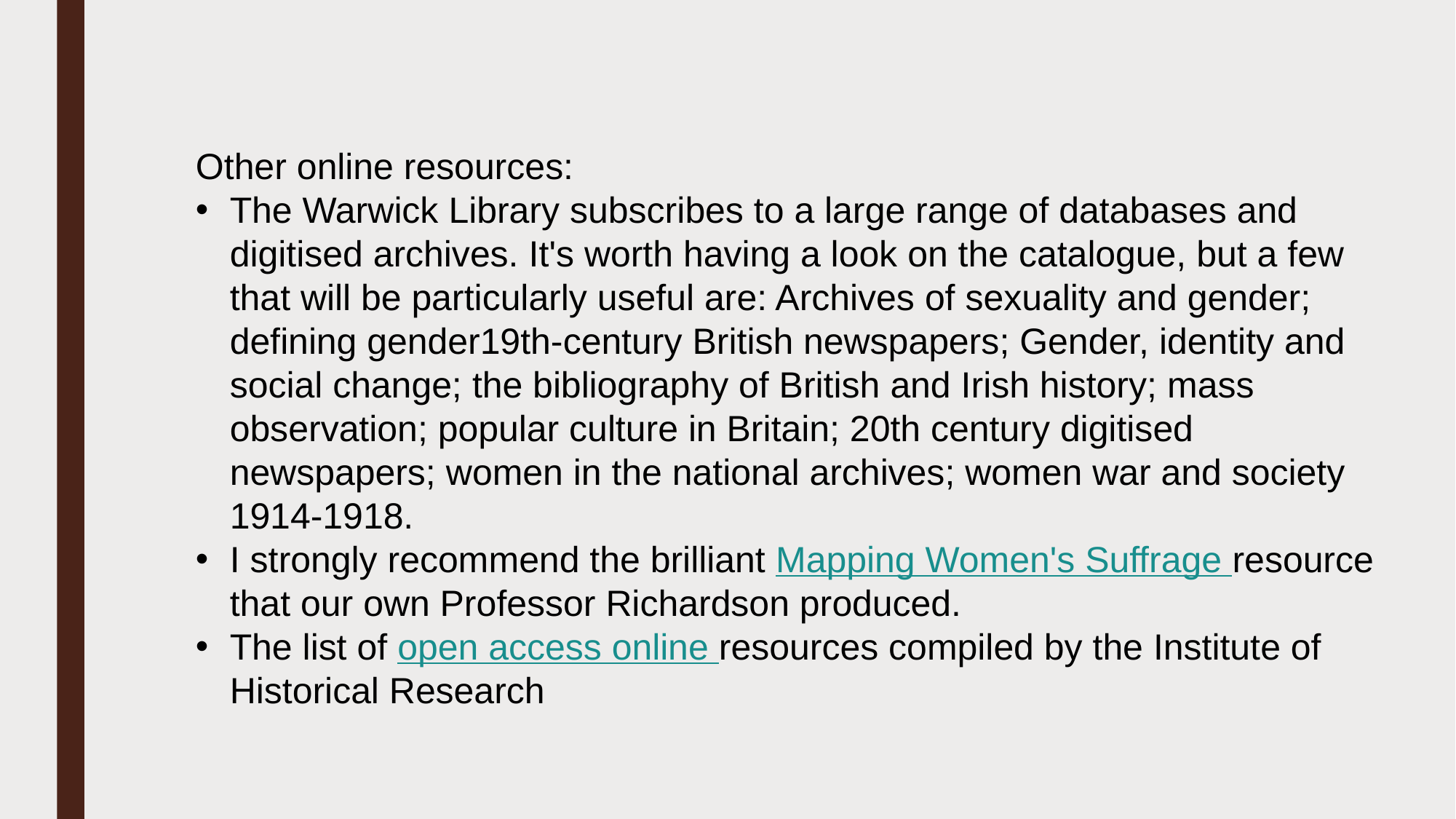

Other online resources:
The Warwick Library subscribes to a large range of databases and digitised archives. It's worth having a look on the catalogue, but a few that will be particularly useful are: Archives of sexuality and gender; defining gender19th-century British newspapers; Gender, identity and social change; the bibliography of British and Irish history; mass observation; popular culture in Britain; 20th century digitised newspapers; women in the national archives; women war and society 1914-1918.
I strongly recommend the brilliant Mapping Women's Suffrage resource that our own Professor Richardson produced.
The list of open access online resources compiled by the Institute of Historical Research